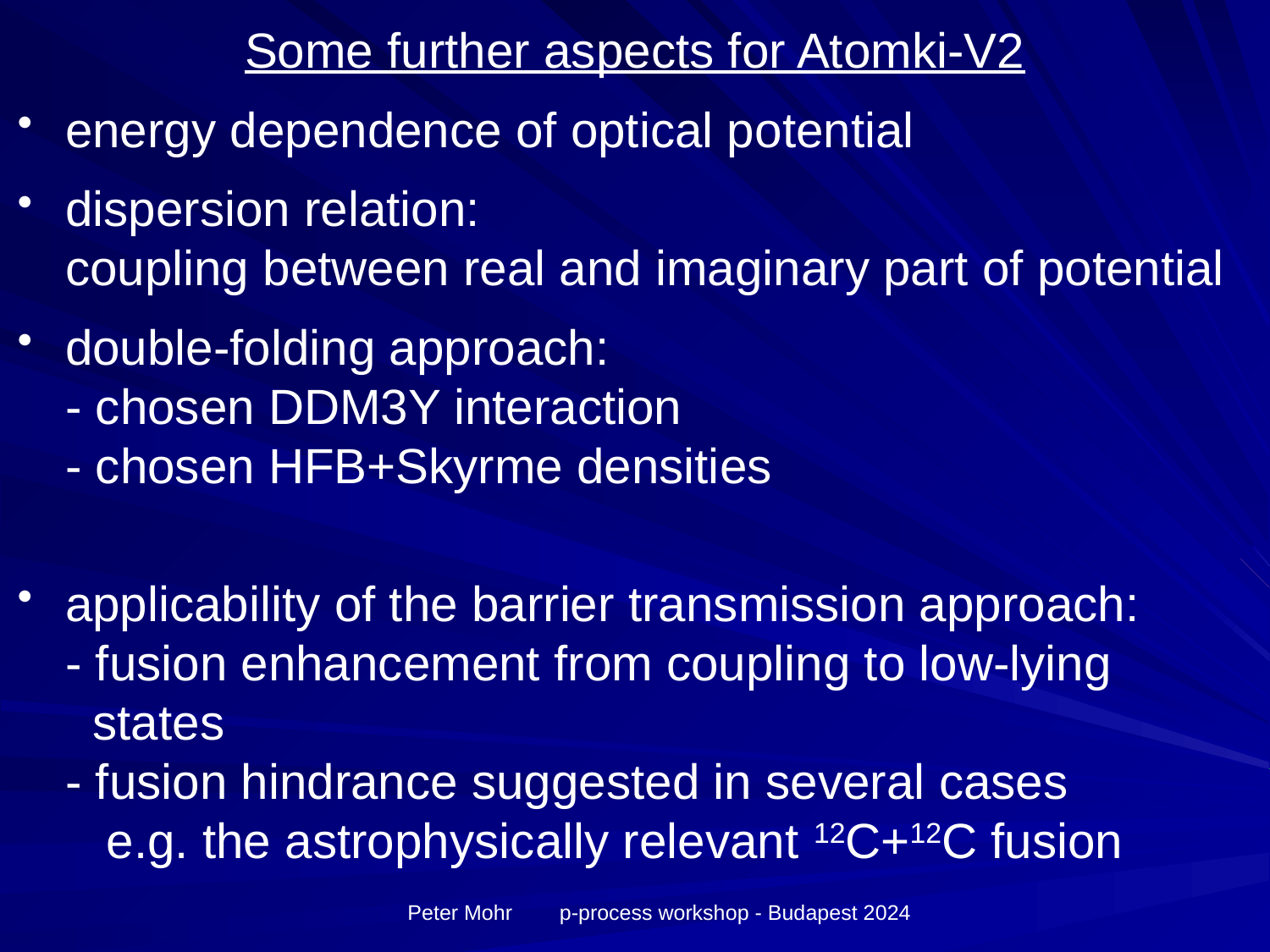

# Some further aspects for Atomki-V2
energy dependence of optical potential
dispersion relation:
coupling between real and imaginary part of potential
double-folding approach:
- chosen DDM3Y interaction
- chosen HFB+Skyrme densities
applicability of the barrier transmission approach:
- fusion enhancement from coupling to low-lying
  states
- fusion hindrance suggested in several cases
   e.g. the astrophysically relevant 12C+12C fusion
Peter Mohr        p-process workshop - Budapest 2024